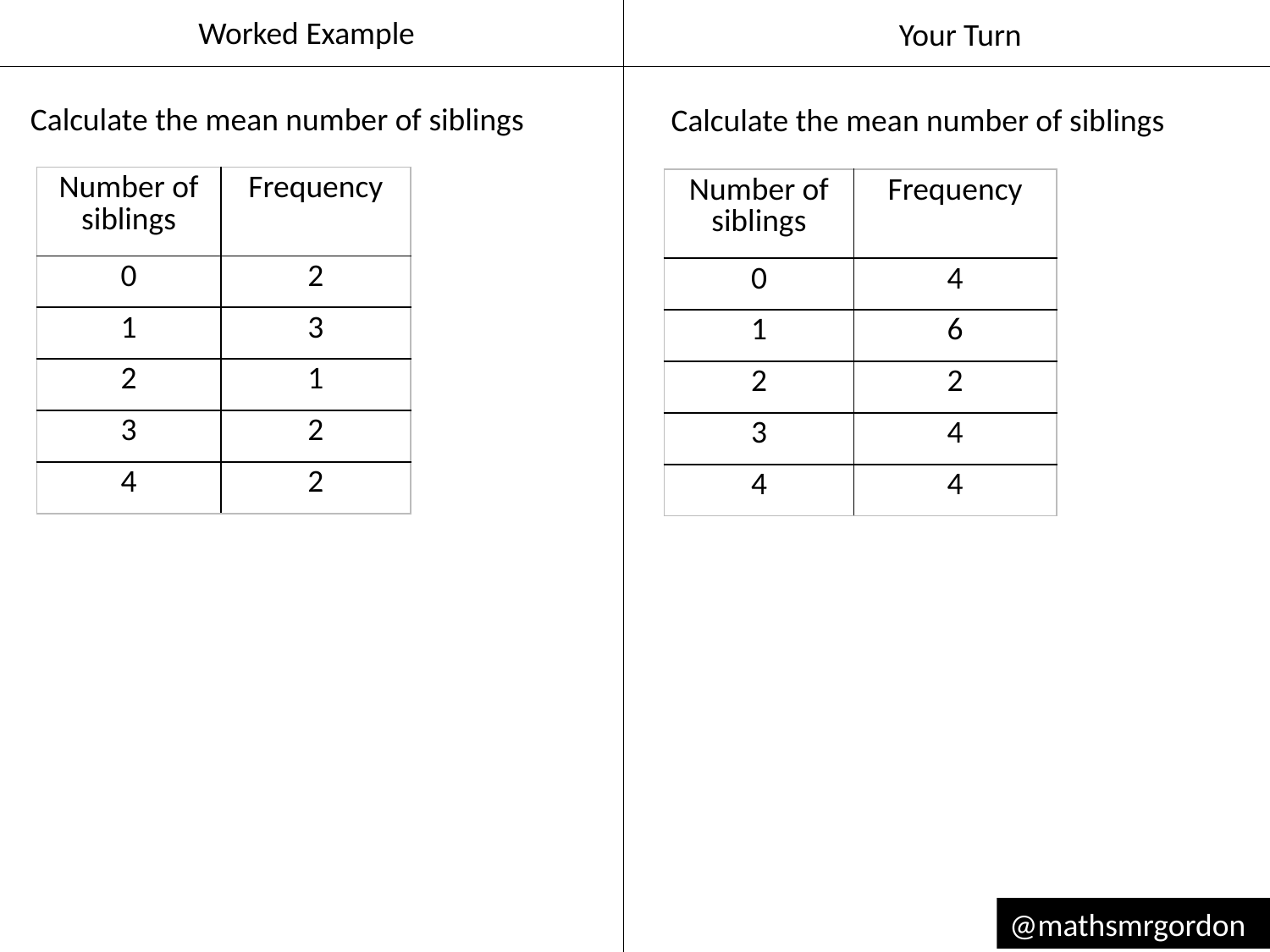

Worked Example
Your Turn
Calculate the mean number of siblings
Calculate the mean number of siblings
| Number of siblings | Frequency |
| --- | --- |
| 0 | 2 |
| 1 | 3 |
| 2 | 1 |
| 3 | 2 |
| 4 | 2 |
| Number of siblings | Frequency |
| --- | --- |
| 0 | 4 |
| 1 | 6 |
| 2 | 2 |
| 3 | 4 |
| 4 | 4 |
@mathsmrgordon